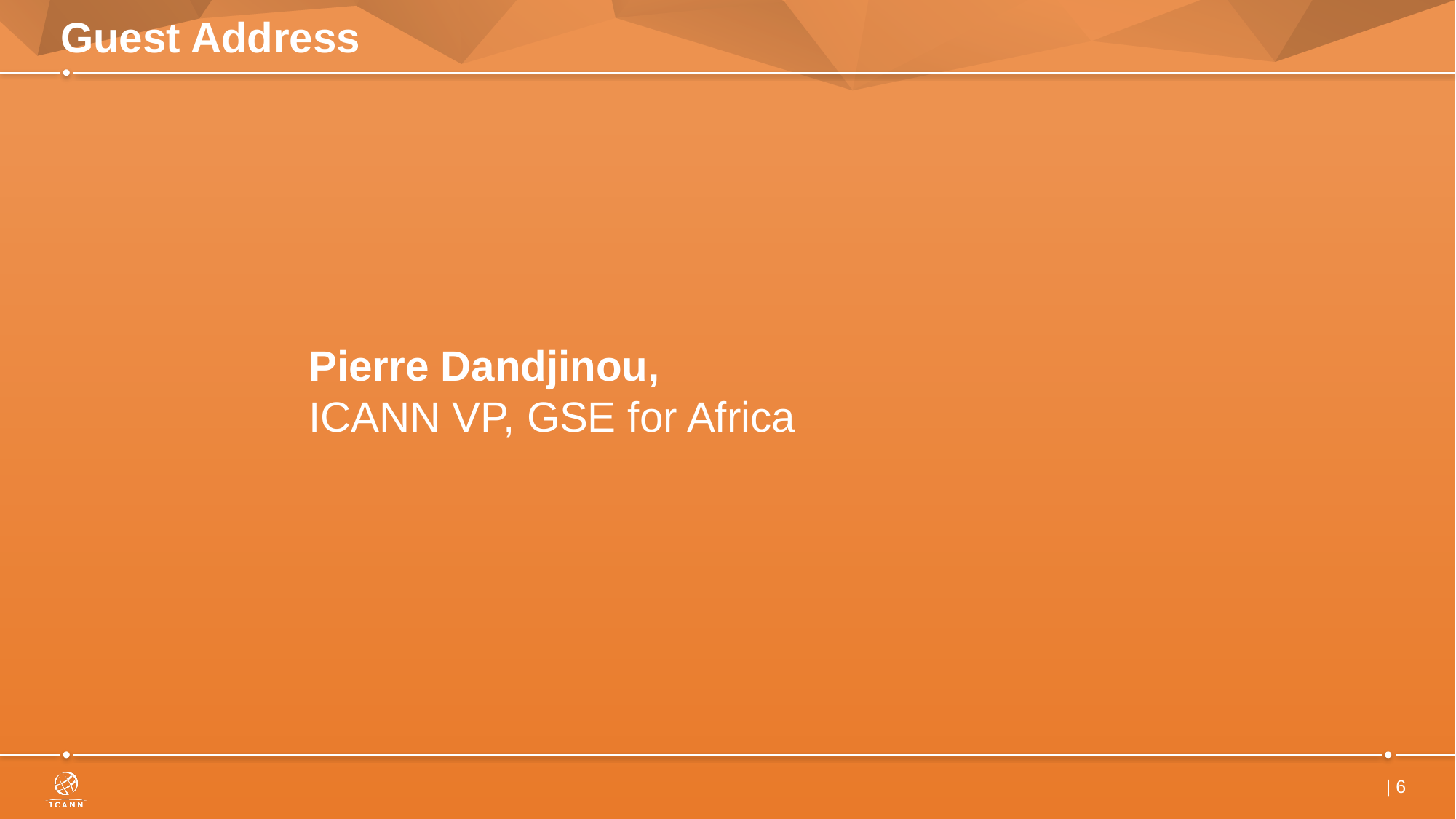

# Guest Address
Pierre Dandjinou,
ICANN VP, GSE for Africa